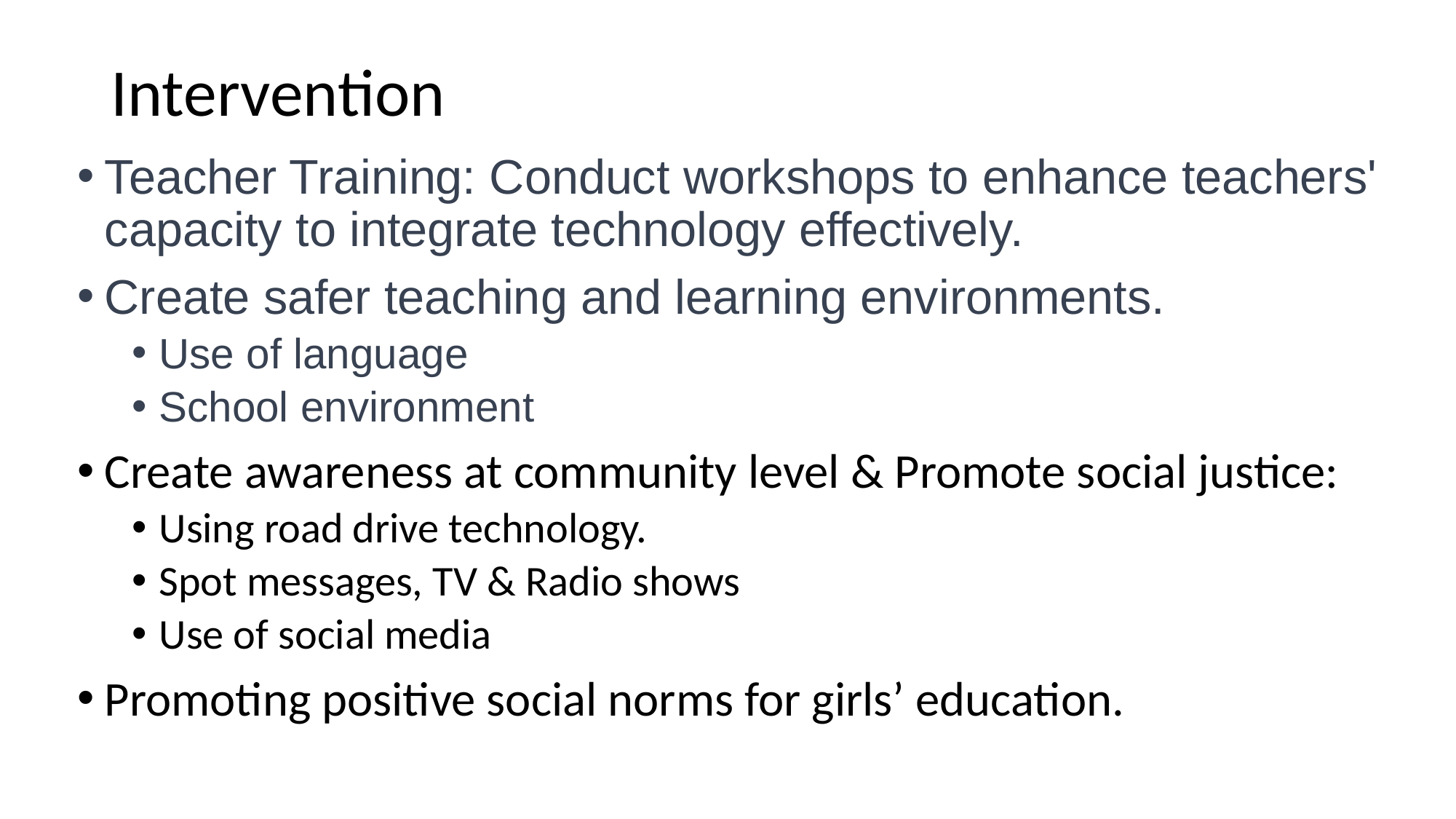

# Intervention
Teacher Training: Conduct workshops to enhance teachers' capacity to integrate technology effectively.
Create safer teaching and learning environments.
Use of language
School environment
Create awareness at community level & Promote social justice:
Using road drive technology.
Spot messages, TV & Radio shows
Use of social media
Promoting positive social norms for girls’ education.